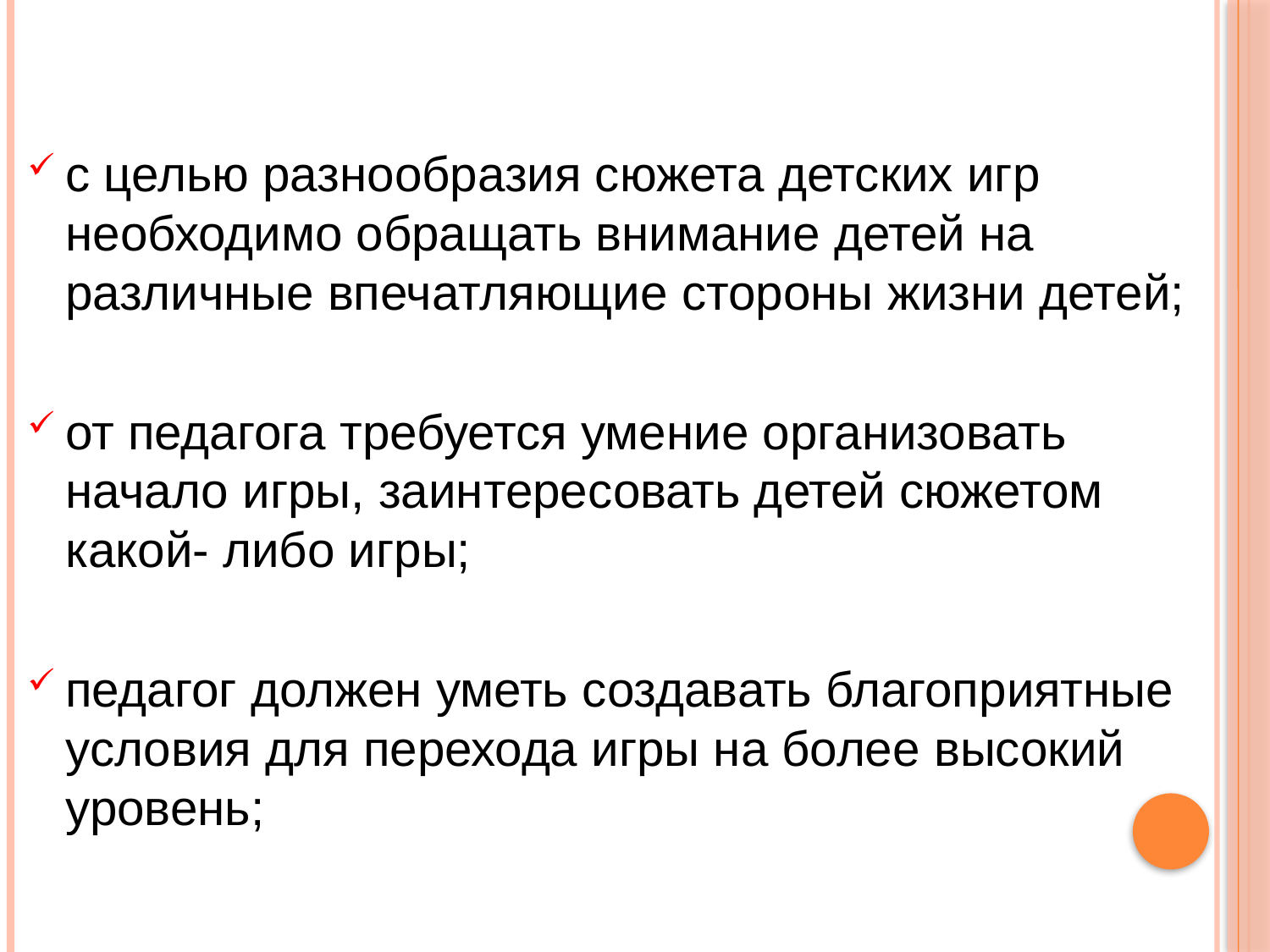

#
с целью разнообразия сюжета детских игр необходимо обращать внимание детей на различные впечатляющие стороны жизни детей;

от педагога требуется умение организовать начало игры, заинтересовать детей сюжетом какой- либо игры;

педагог должен уметь создавать благоприятные условия для перехода игры на более высокий уровень;